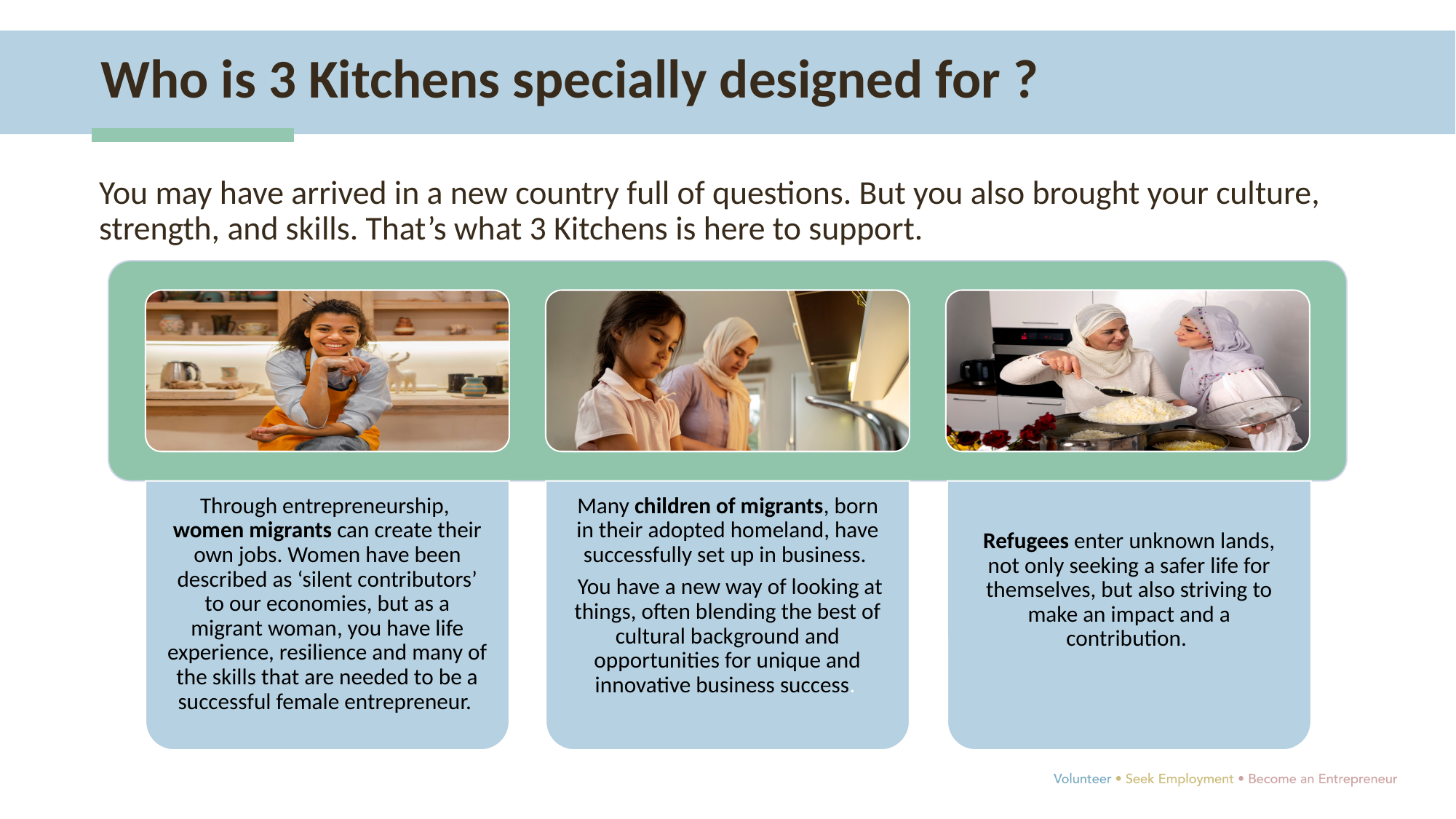

Who is 3 Kitchens specially designed for ?
You may have arrived in a new country full of questions. But you also brought your culture, strength, and skills. That’s what 3 Kitchens is here to support.
Through entrepreneurship,  women migrants can create their own jobs. Women have been described as ‘silent contributors’ to our economies, but as a migrant woman, you have life experience, resilience and many of the skills that are needed to be a successful female entrepreneur.
Many children of migrants, born in their adopted homeland, have successfully set up in business.
 You have a new way of looking at things, often blending the best of cultural background and opportunities for unique and innovative business success.

Refugees enter unknown lands, not only seeking a safer life for themselves, but also striving to make an impact and a contribution.